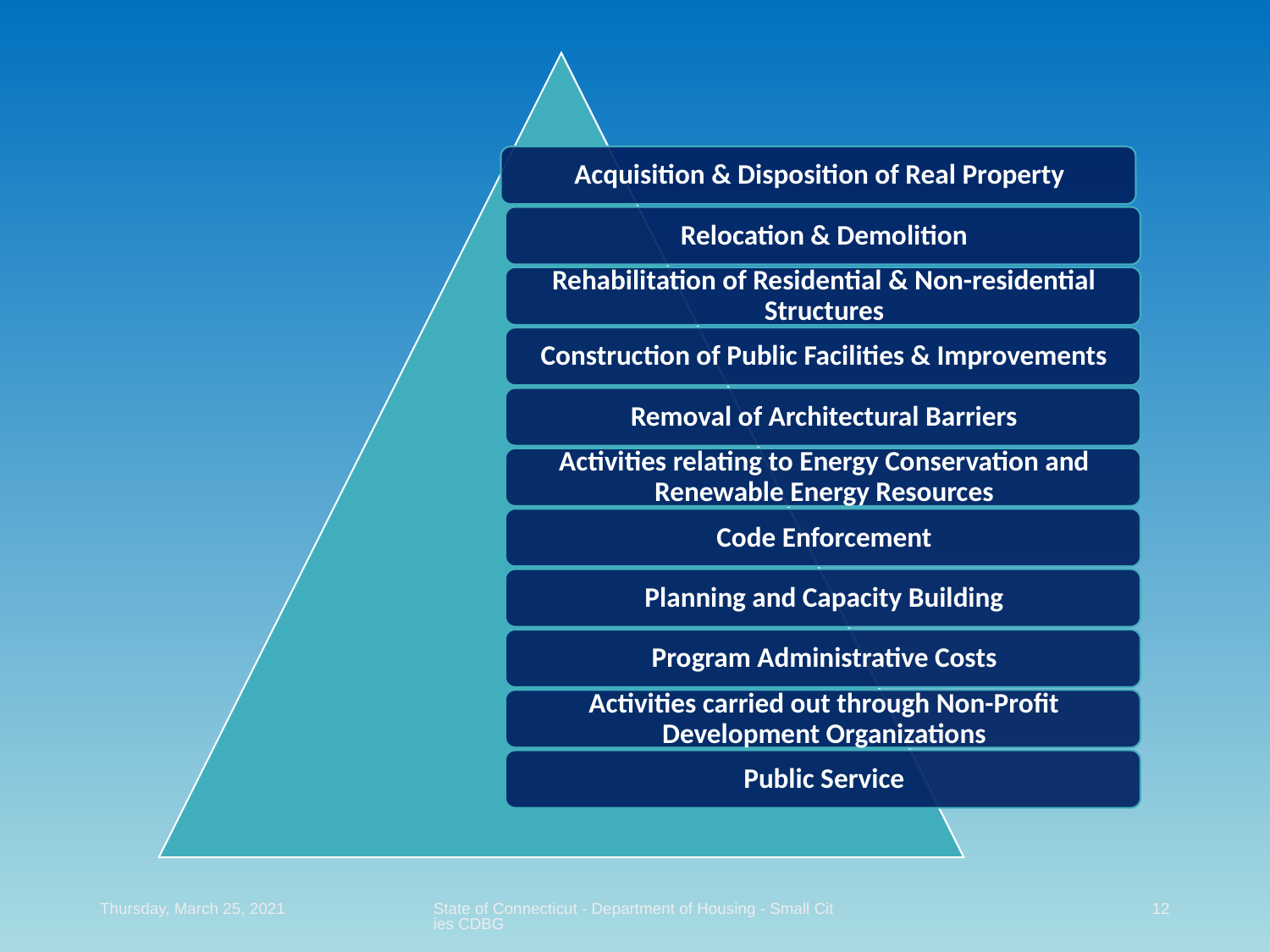

Acquisition & Disposition of Real Property
Relocation & Demolition
Rehabilitation of Residential & Non-residential Structures
Construction of Public Facilities & Improvements
Removal of Architectural Barriers
Activities relating to Energy Conservation and Renewable Energy Resources
Code Enforcement
Planning and Capacity Building
Program Administrative Costs
Activities carried out through Non-Profit Development Organizations
Public Service
Thursday, March 25, 2021
State of Connecticut - Department of Housing - Small Cities CDBG
12